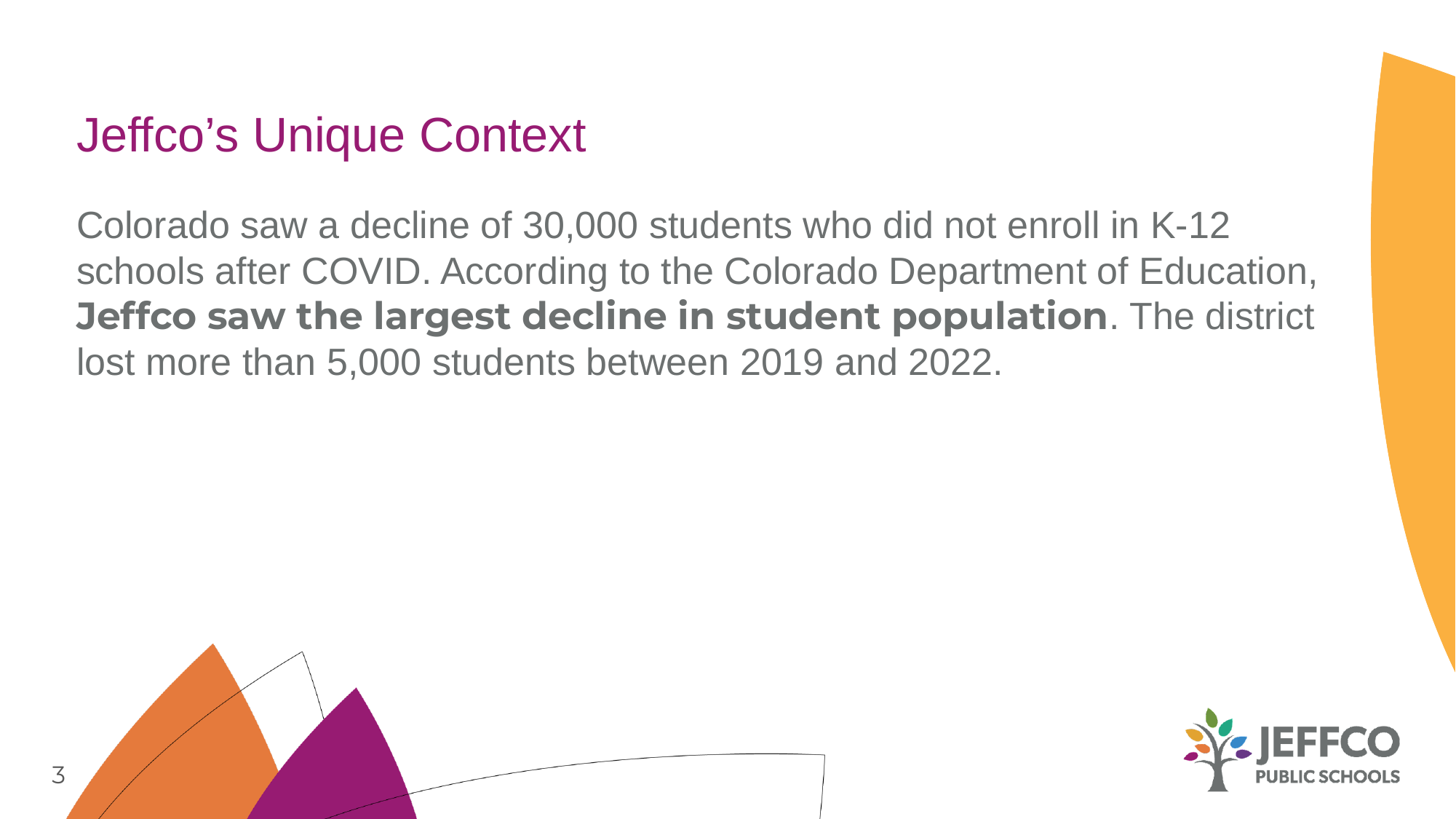

# Jeffco’s Unique Context
Colorado saw a decline of 30,000 students who did not enroll in K-12 schools after COVID. According to the Colorado Department of Education, Jeffco saw the largest decline in student population. The district lost more than 5,000 students between 2019 and 2022.
3